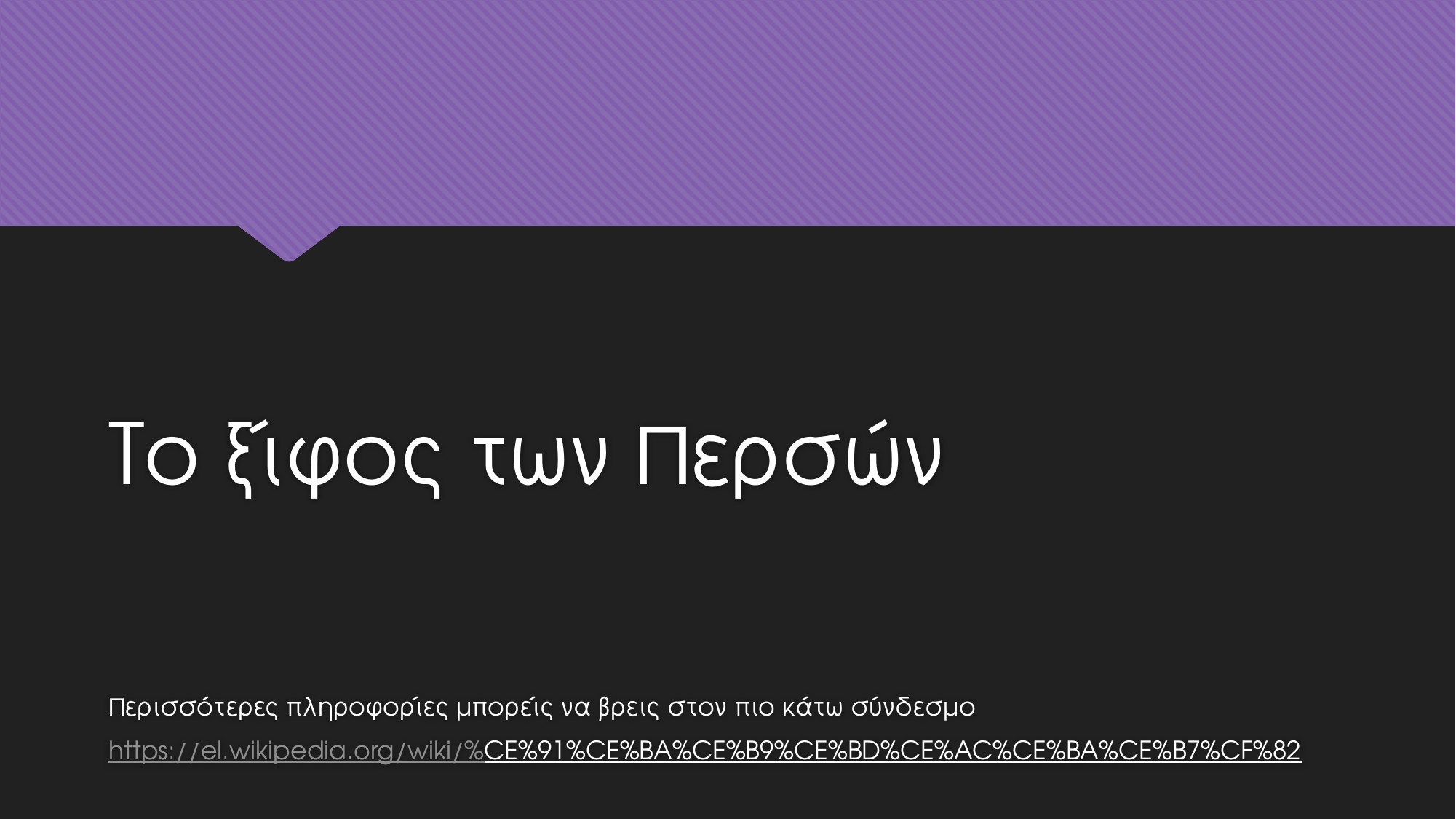

#

Το ξίφος των Περσών

Περισσότερες πληροφορίες μπορείς να βρεις στον πιο κάτω σύνδεσμο
https://el.wikipedia.org/wiki/%CE%91%CE%BA%CE%B9%CE%BD%CE%AC%CE%BA%CE%B7%CF%82